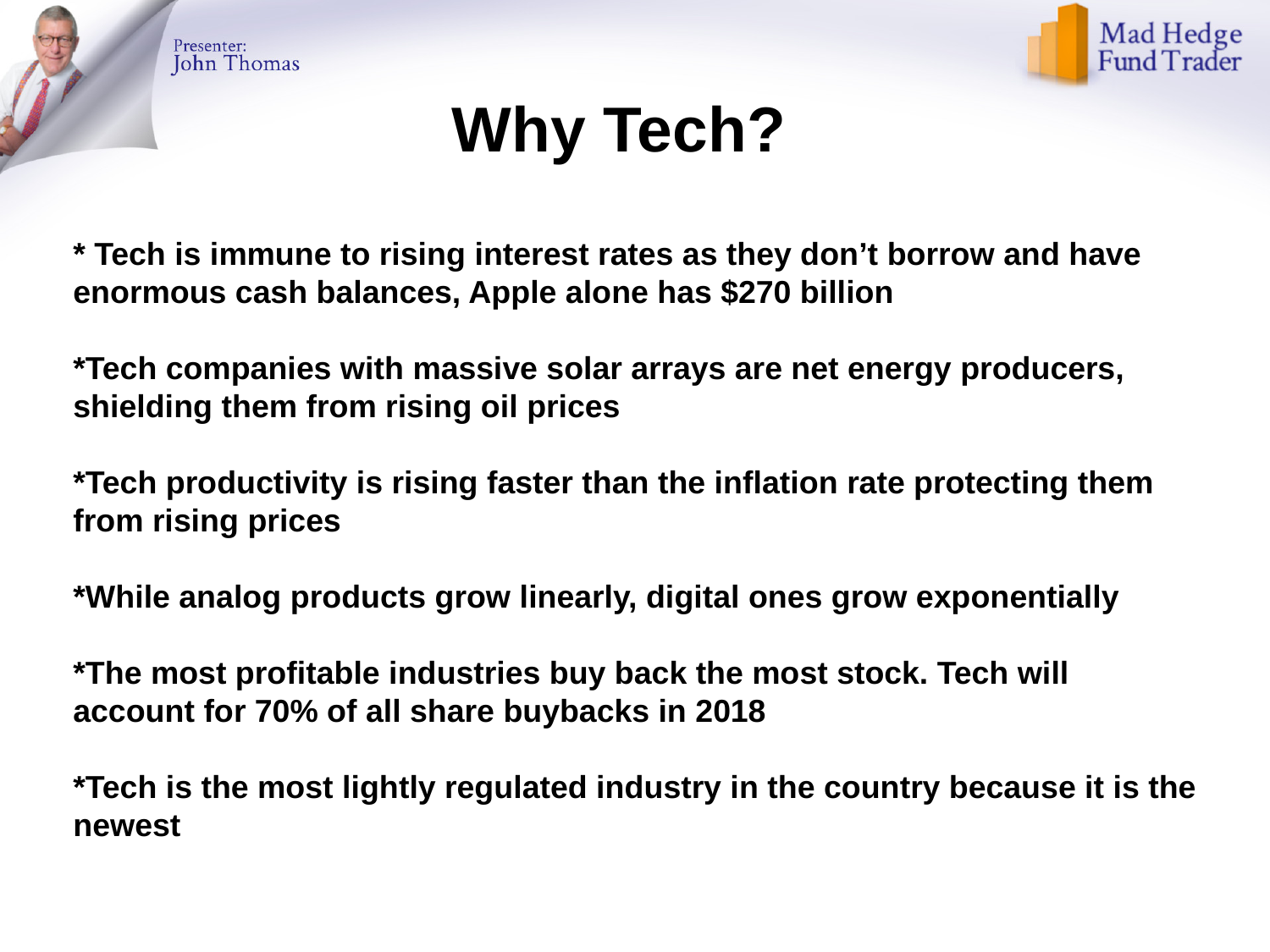

# Why Tech?
* Tech is immune to rising interest rates as they don’t borrow and have enormous cash balances, Apple alone has $270 billion
*Tech companies with massive solar arrays are net energy producers, shielding them from rising oil prices
*Tech productivity is rising faster than the inflation rate protecting them from rising prices
*While analog products grow linearly, digital ones grow exponentially
*The most profitable industries buy back the most stock. Tech will account for 70% of all share buybacks in 2018
*Tech is the most lightly regulated industry in the country because it is the newest